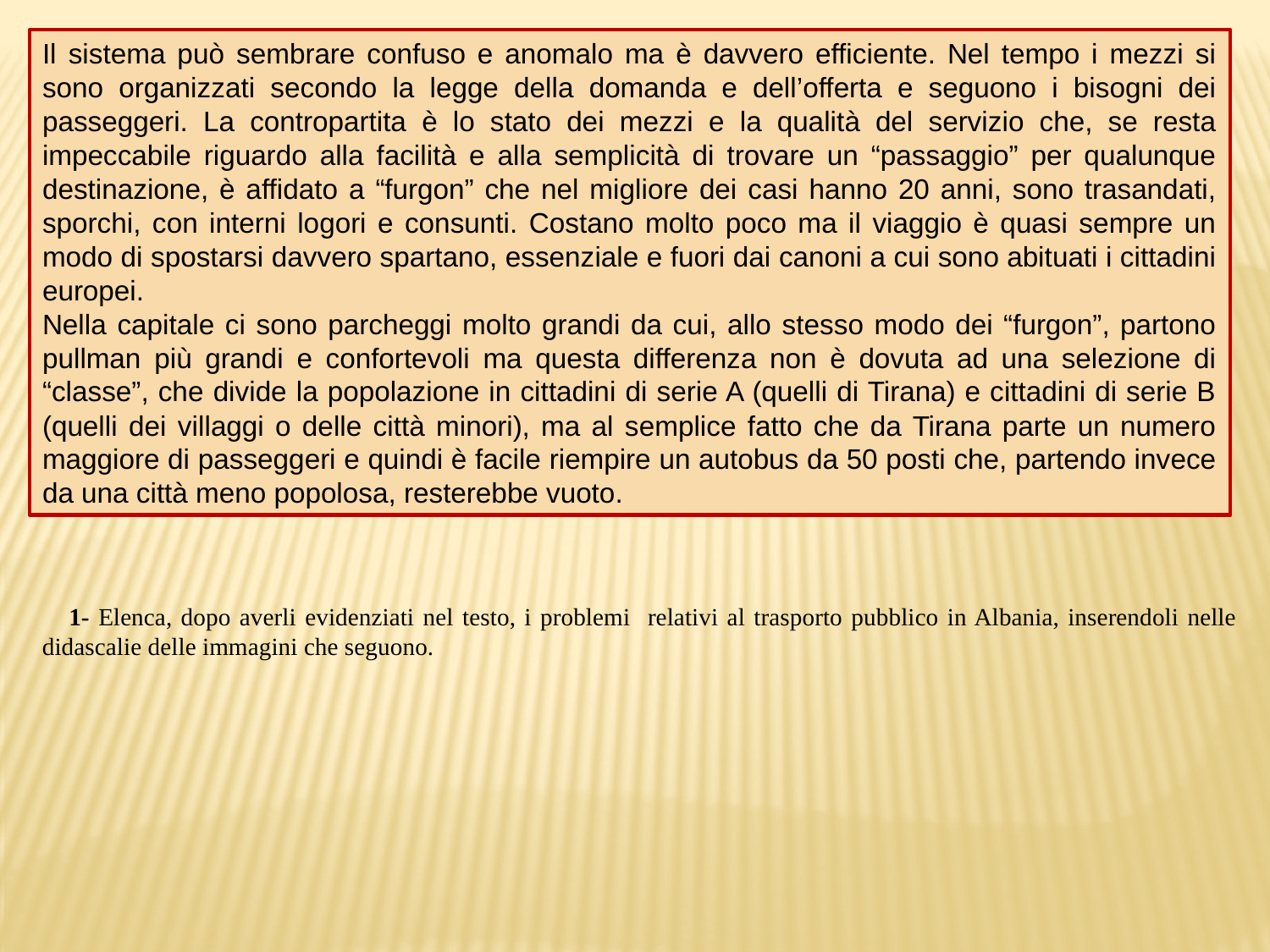

Il sistema può sembrare confuso e anomalo ma è davvero efficiente. Nel tempo i mezzi si sono organizzati secondo la legge della domanda e dell’offerta e seguono i bisogni dei passeggeri. La contropartita è lo stato dei mezzi e la qualità del servizio che, se resta impeccabile riguardo alla facilità e alla semplicità di trovare un “passaggio” per qualunque destinazione, è affidato a “furgon” che nel migliore dei casi hanno 20 anni, sono trasandati, sporchi, con interni logori e consunti. Costano molto poco ma il viaggio è quasi sempre un modo di spostarsi davvero spartano, essenziale e fuori dai canoni a cui sono abituati i cittadini europei.
Nella capitale ci sono parcheggi molto grandi da cui, allo stesso modo dei “furgon”, partono pullman più grandi e confortevoli ma questa differenza non è dovuta ad una selezione di “classe”, che divide la popolazione in cittadini di serie A (quelli di Tirana) e cittadini di serie B (quelli dei villaggi o delle città minori), ma al semplice fatto che da Tirana parte un numero maggiore di passeggeri e quindi è facile riempire un autobus da 50 posti che, partendo invece da una città meno popolosa, resterebbe vuoto.
   1- Elenca, dopo averli evidenziati nel testo, i problemi  relativi al trasporto pubblico in Albania, inserendoli nelle didascalie delle immagini che seguono.